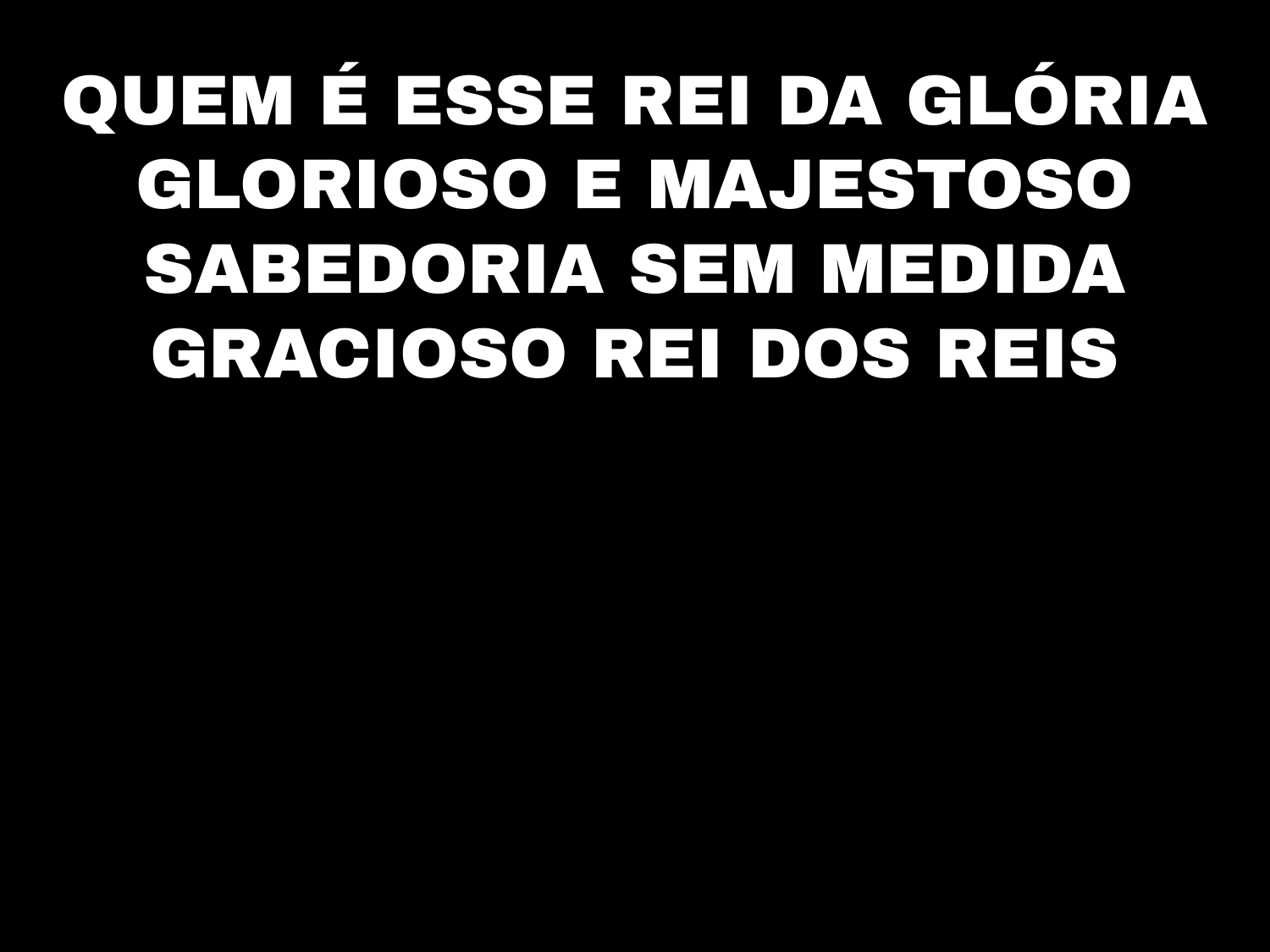

# QUEM É ESSE REI DA GLÓRIA GLORIOSO E MAJESTOSO SABEDORIA SEM MEDIDA GRACIOSO REI DOS REIS